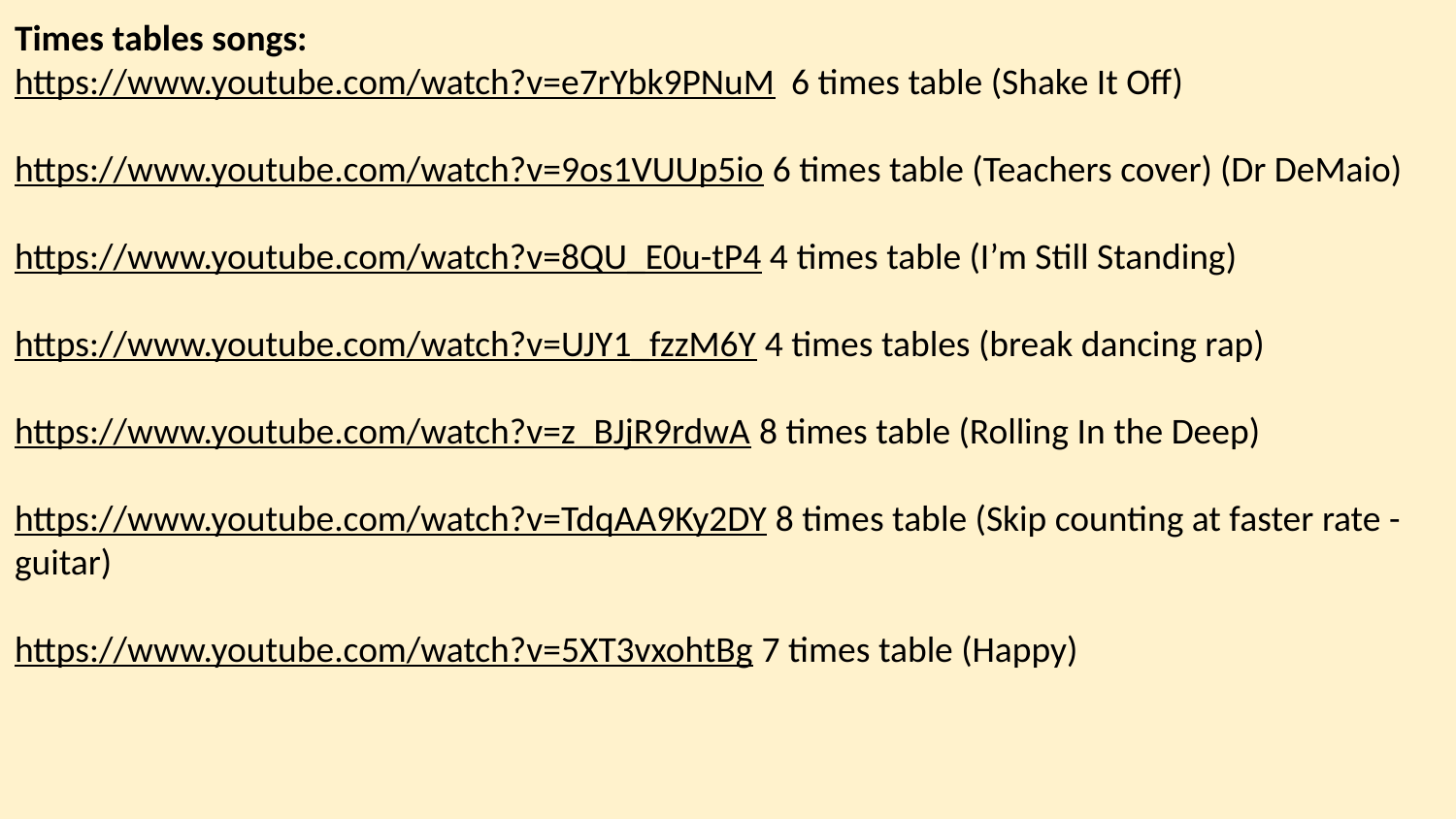

Times tables songs:
https://www.youtube.com/watch?v=e7rYbk9PNuM  6 times table (Shake It Off)

https://www.youtube.com/watch?v=9os1VUUp5io 6 times table (Teachers cover) (Dr DeMaio)

https://www.youtube.com/watch?v=8QU_E0u-tP4 4 times table (I’m Still Standing)

https://www.youtube.com/watch?v=UJY1_fzzM6Y 4 times tables (break dancing rap)

https://www.youtube.com/watch?v=z_BJjR9rdwA 8 times table (Rolling In the Deep)

https://www.youtube.com/watch?v=TdqAA9Ky2DY 8 times table (Skip counting at faster rate - guitar)

https://www.youtube.com/watch?v=5XT3vxohtBg 7 times table (Happy)